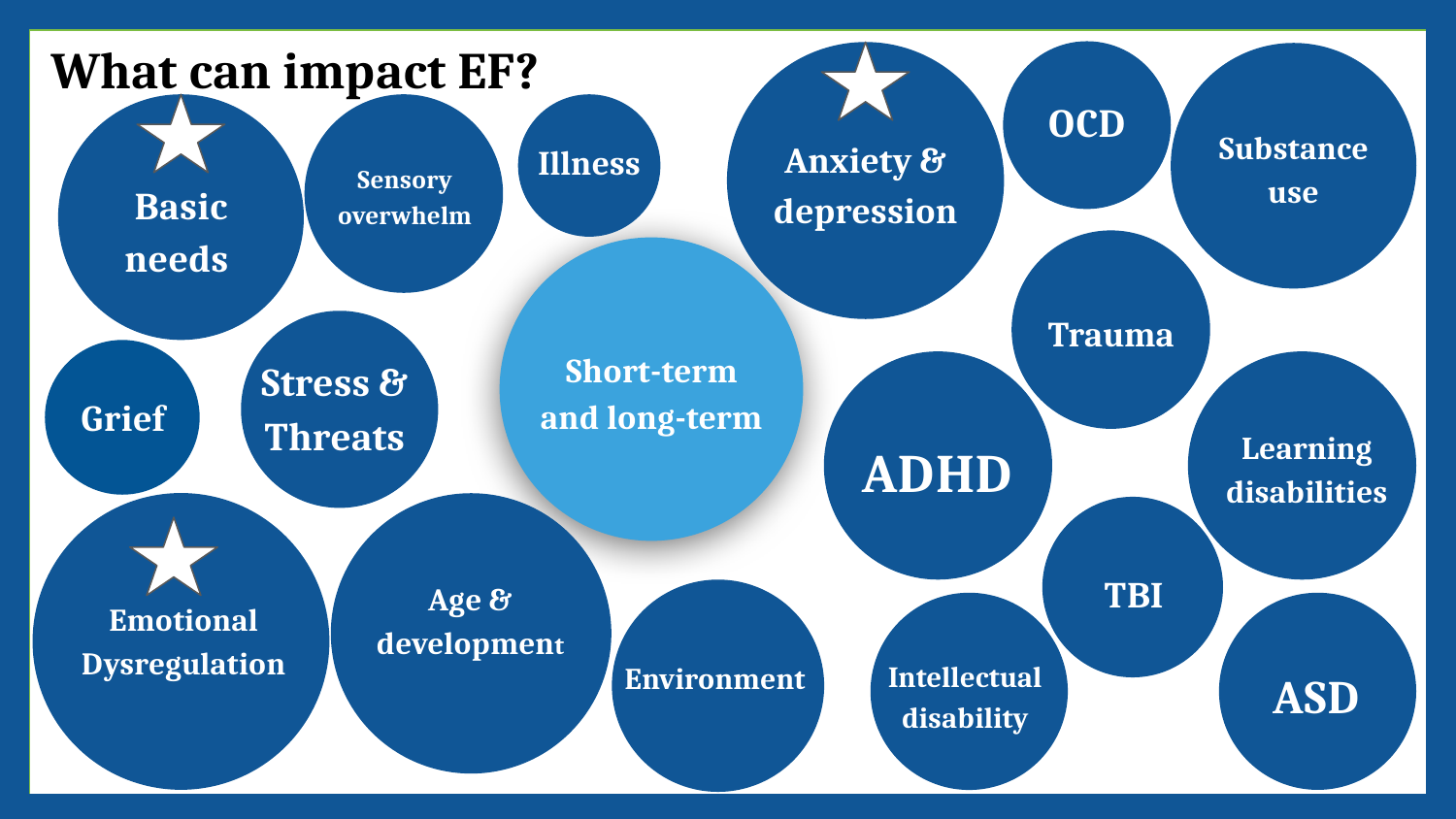

# What can impact EF?

OCD

Anxiety & depression

Substance use

Illness

Basic needs

Sensory overwhelm

Trauma

Short-term and long-term

Stress & Threats

Grief

ADHD

Learning disabilities
Age & development

Emotional Dysregulation

TBI

Environment

ASD

Intellectual disability